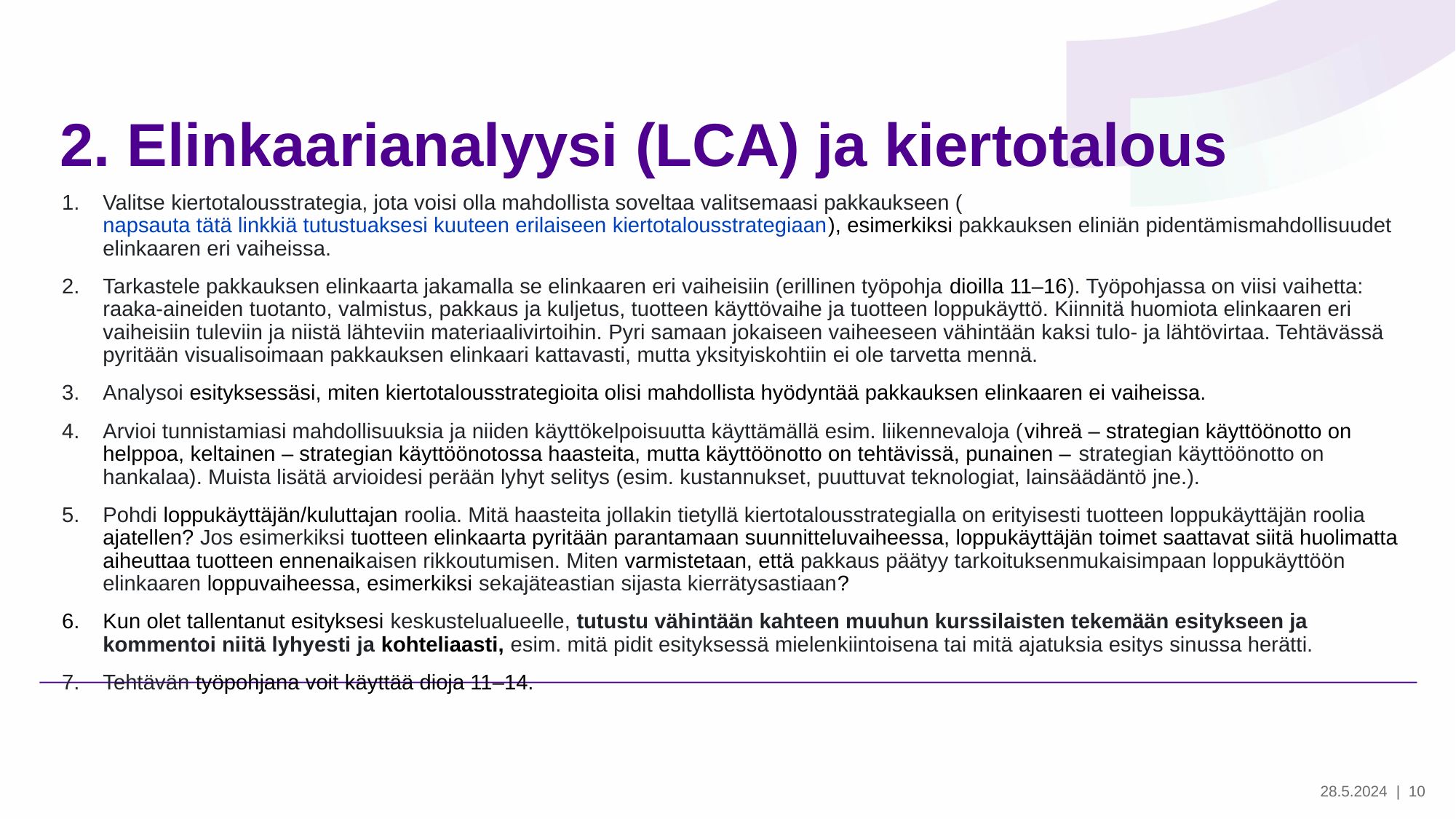

# 2. Elinkaarianalyysi (LCA) ja kiertotalous
Valitse kiertotalousstrategia, jota voisi olla mahdollista soveltaa valitsemaasi pakkaukseen (napsauta tätä linkkiä tutustuaksesi kuuteen erilaiseen kiertotalousstrategiaan), esimerkiksi pakkauksen eliniän pidentämismahdollisuudet elinkaaren eri vaiheissa.
Tarkastele pakkauksen elinkaarta jakamalla se elinkaaren eri vaiheisiin (erillinen työpohja dioilla 11–16). Työpohjassa on viisi vaihetta: raaka-aineiden tuotanto, valmistus, pakkaus ja kuljetus, tuotteen käyttövaihe ja tuotteen loppukäyttö. Kiinnitä huomiota elinkaaren eri vaiheisiin tuleviin ja niistä lähteviin materiaalivirtoihin. Pyri samaan jokaiseen vaiheeseen vähintään kaksi tulo- ja lähtövirtaa. Tehtävässä pyritään visualisoimaan pakkauksen elinkaari kattavasti, mutta yksityiskohtiin ei ole tarvetta mennä.
Analysoi esityksessäsi, miten kiertotalousstrategioita olisi mahdollista hyödyntää pakkauksen elinkaaren ei vaiheissa.
Arvioi tunnistamiasi mahdollisuuksia ja niiden käyttökelpoisuutta käyttämällä esim. liikennevaloja (vihreä – strategian käyttöönotto on helppoa, keltainen – strategian käyttöönotossa haasteita, mutta käyttöönotto on tehtävissä, punainen – strategian käyttöönotto on hankalaa). Muista lisätä arvioidesi perään lyhyt selitys (esim. kustannukset, puuttuvat teknologiat, lainsäädäntö jne.).
Pohdi loppukäyttäjän/kuluttajan roolia. Mitä haasteita jollakin tietyllä kiertotalousstrategialla on erityisesti tuotteen loppukäyttäjän roolia ajatellen? Jos esimerkiksi tuotteen elinkaarta pyritään parantamaan suunnitteluvaiheessa, loppukäyttäjän toimet saattavat siitä huolimatta aiheuttaa tuotteen ennenaikaisen rikkoutumisen. Miten varmistetaan, että pakkaus päätyy tarkoituksenmukaisimpaan loppukäyttöön elinkaaren loppuvaiheessa, esimerkiksi sekajäteastian sijasta kierrätysastiaan?
Kun olet tallentanut esityksesi keskustelualueelle, tutustu vähintään kahteen muuhun kurssilaisten tekemään esitykseen ja kommentoi niitä lyhyesti ja kohteliaasti, esim. mitä pidit esityksessä mielenkiintoisena tai mitä ajatuksia esitys sinussa herätti.
Tehtävän työpohjana voit käyttää dioja 11–14.

28.5.2024
|  10